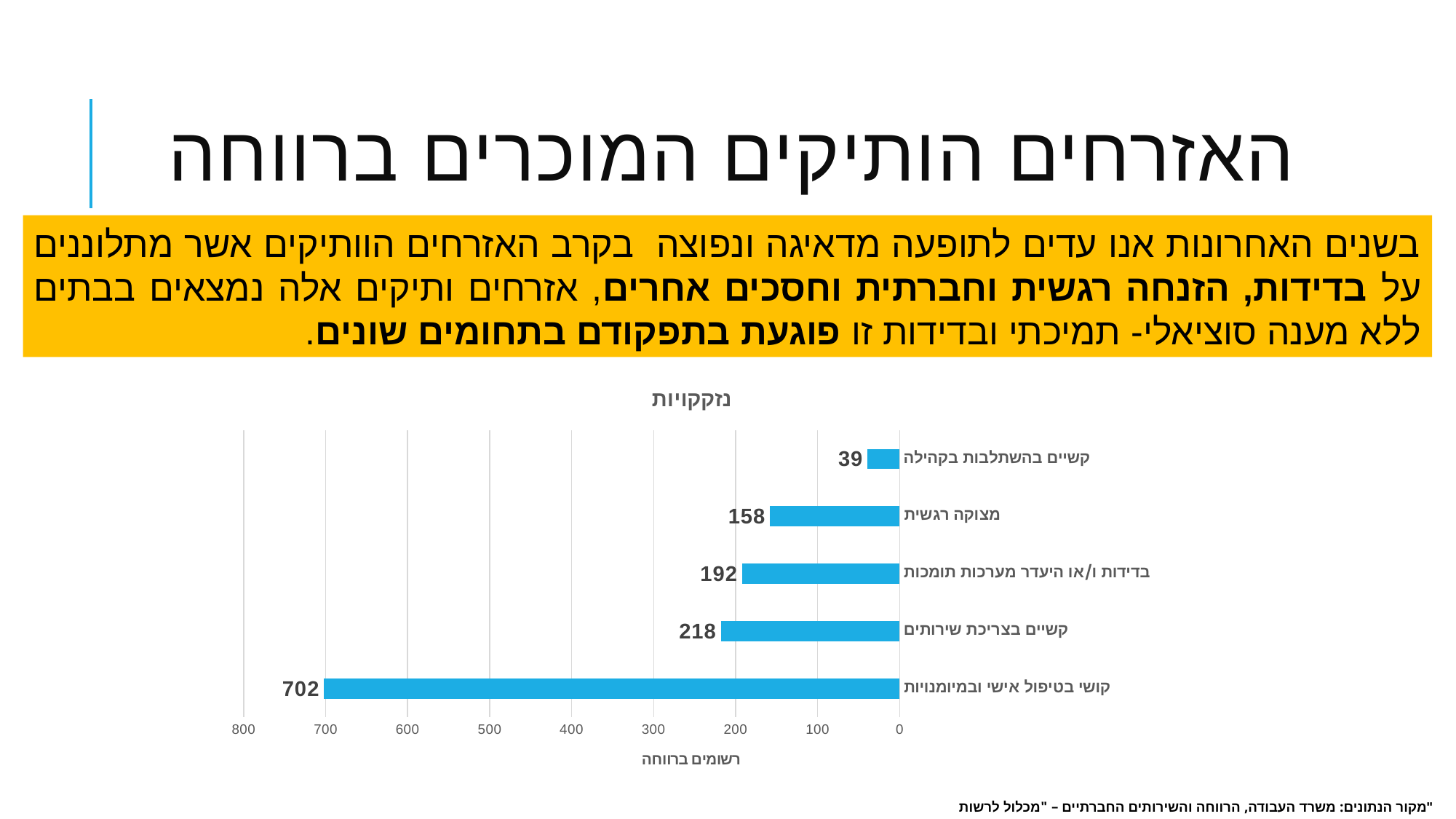

# האזרחים הותיקים המוכרים ברווחה
בשנים האחרונות אנו עדים לתופעה מדאיגה ונפוצה  בקרב האזרחים הוותיקים אשר מתלוננים על בדידות, הזנחה רגשית וחברתית וחסכים אחרים, אזרחים ותיקים אלה נמצאים בבתים ללא מענה סוציאלי- תמיכתי ובדידות זו פוגעת בתפקודם בתחומים שונים.

### Chart: נזקקויות

| Category | רשומים ברווחה |
|---|---|
| קושי בטיפול אישי ובמיומנויות | 702.0 |
| קשיים בצריכת שירותים | 218.0 |
| בדידות ו/או היעדר מערכות תומכות | 192.0 |
| מצוקה רגשית | 158.0 |
| קשיים בהשתלבות בקהילה | 39.0 |
מקור הנתונים: משרד העבודה, הרווחה והשירותים החברתיים – "מכלול לרשות"